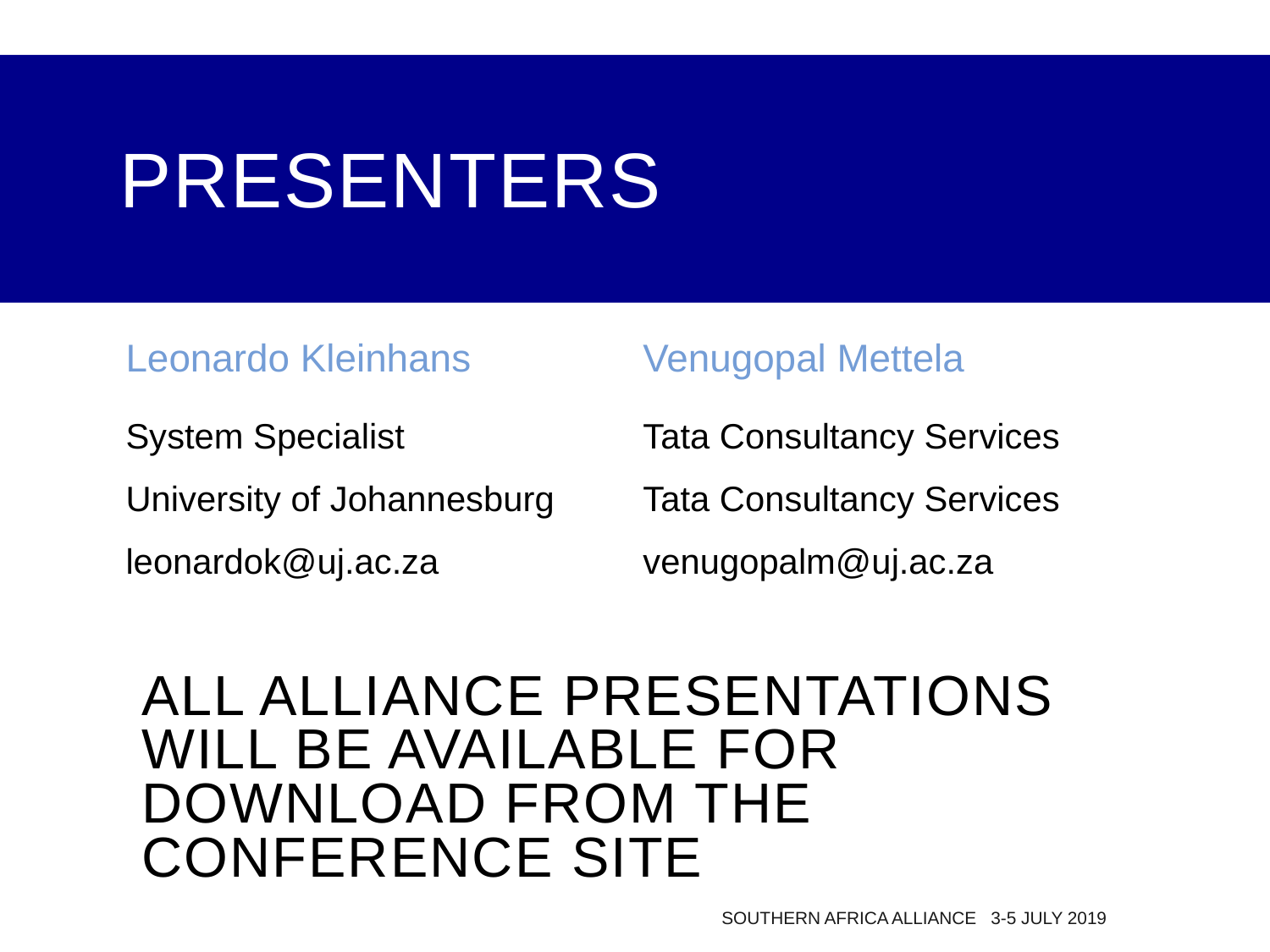

# presenters
Leonardo Kleinhans
Venugopal Mettela
System Specialist
University of Johannesburg
leonardok@uj.ac.za
Tata Consultancy Services
Tata Consultancy Services
venugopalm@uj.ac.za

all Alliance presentations will be available for download from the Conference Site
 southern Africa Alliance   3-5 July 2019